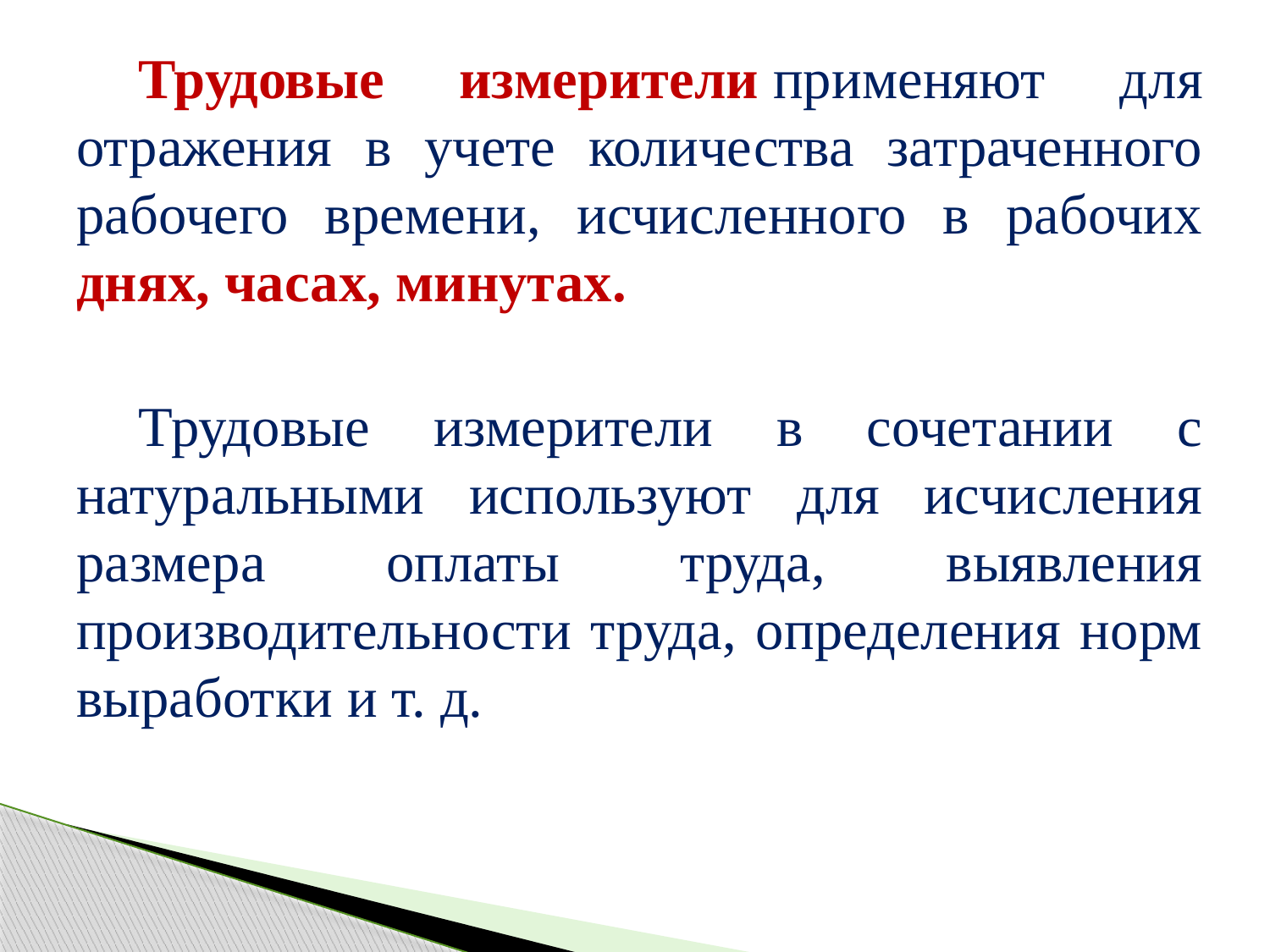

Трудовые измерители применяют для отражения в учете количества затраченного рабочего времени, исчисленного в рабочих днях, часах, минутах.

Трудовые измерители в сочетании с натуральными используют для исчисления размера оплаты труда, выявления производительности труда, определения норм выработки и т. д.